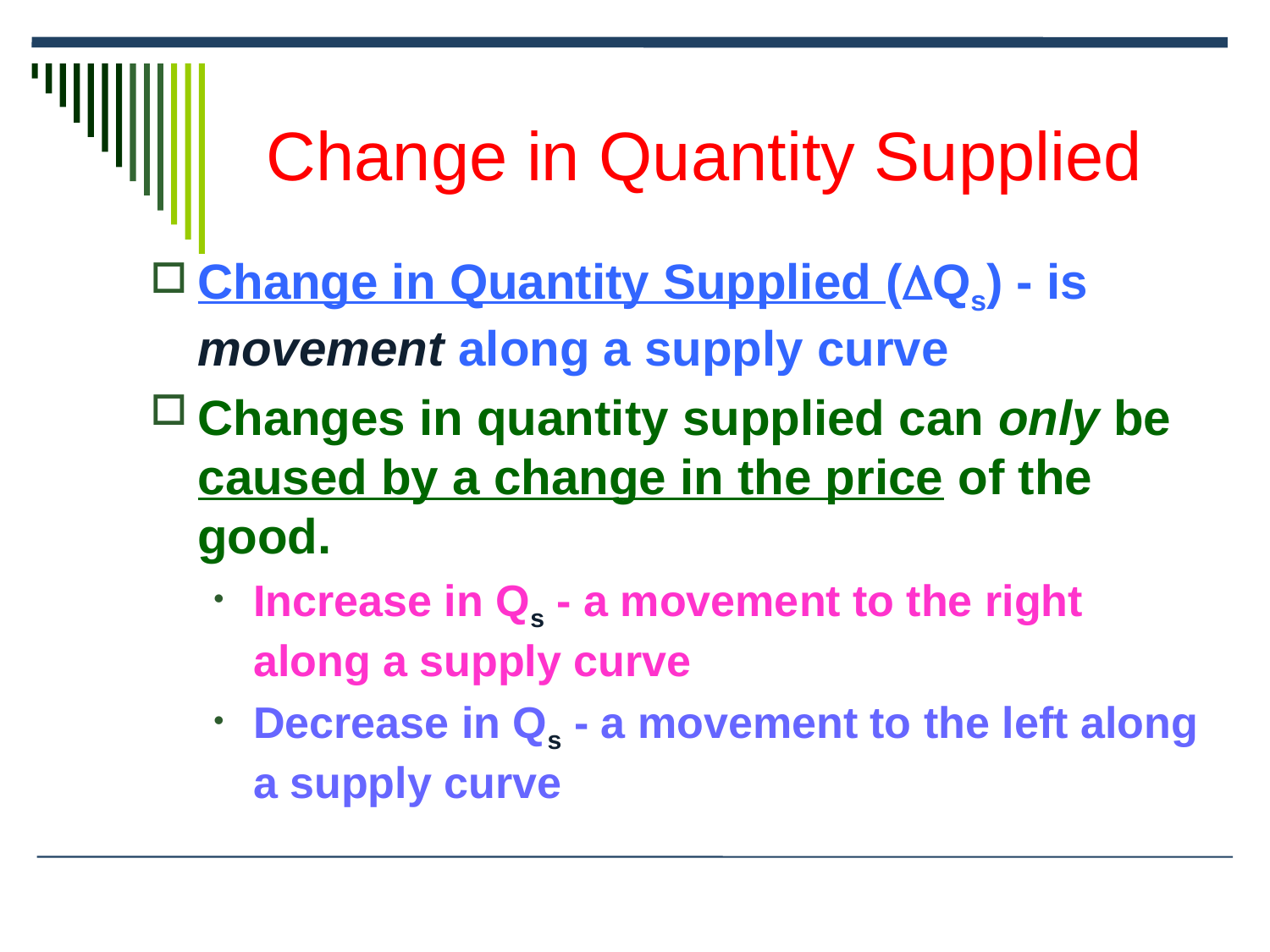

# Change in Quantity Supplied
Change in Quantity Supplied (ΔQs) - is movement along a supply curve
Changes in quantity supplied can only be caused by a change in the price of the good.
Increase in Qs - a movement to the right along a supply curve
Decrease in Qs - a movement to the left along a supply curve